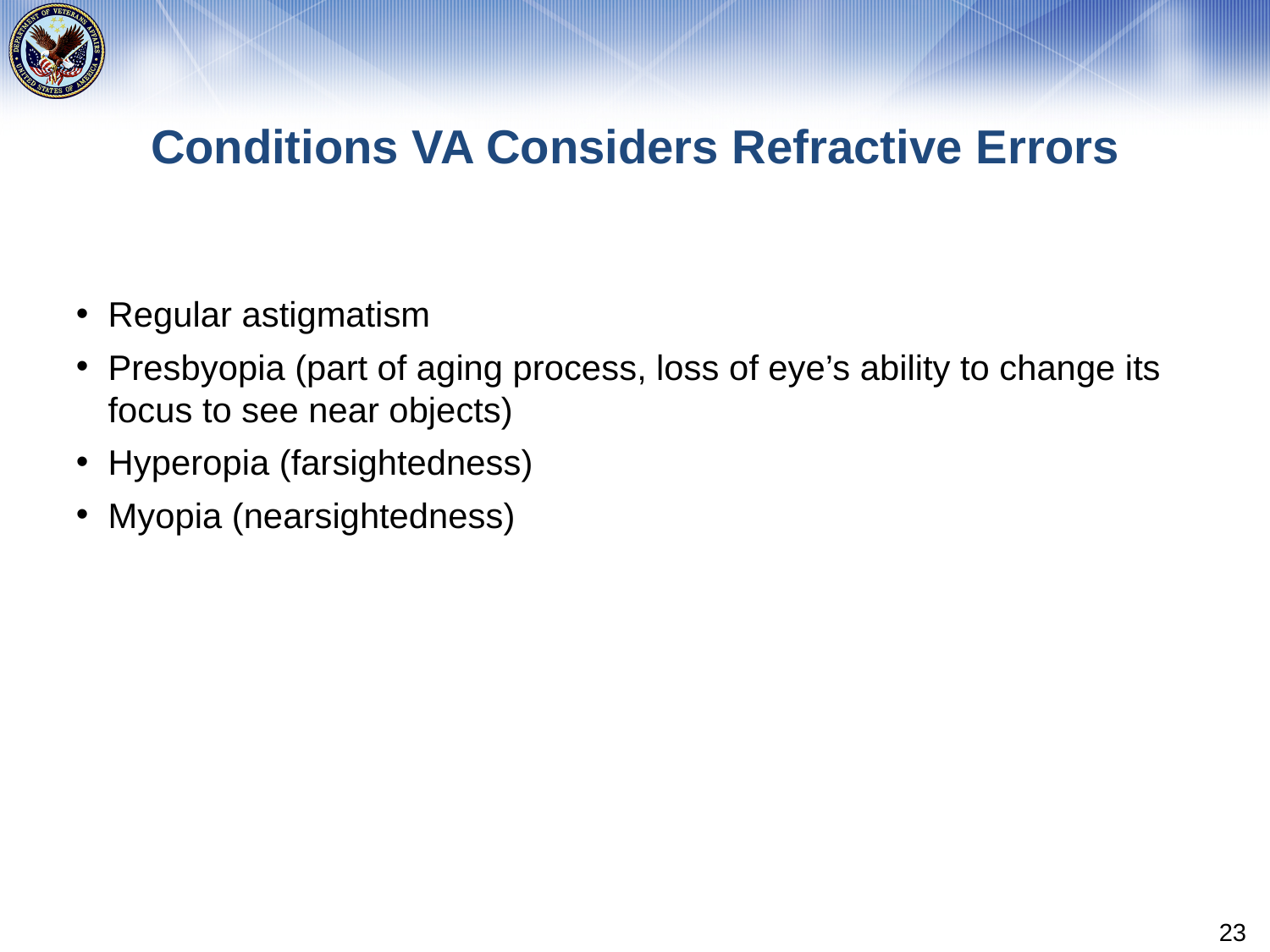

# Conditions VA Considers Refractive Errors
Regular astigmatism
Presbyopia (part of aging process, loss of eye’s ability to change its focus to see near objects)
Hyperopia (farsightedness)
Myopia (nearsightedness)

23